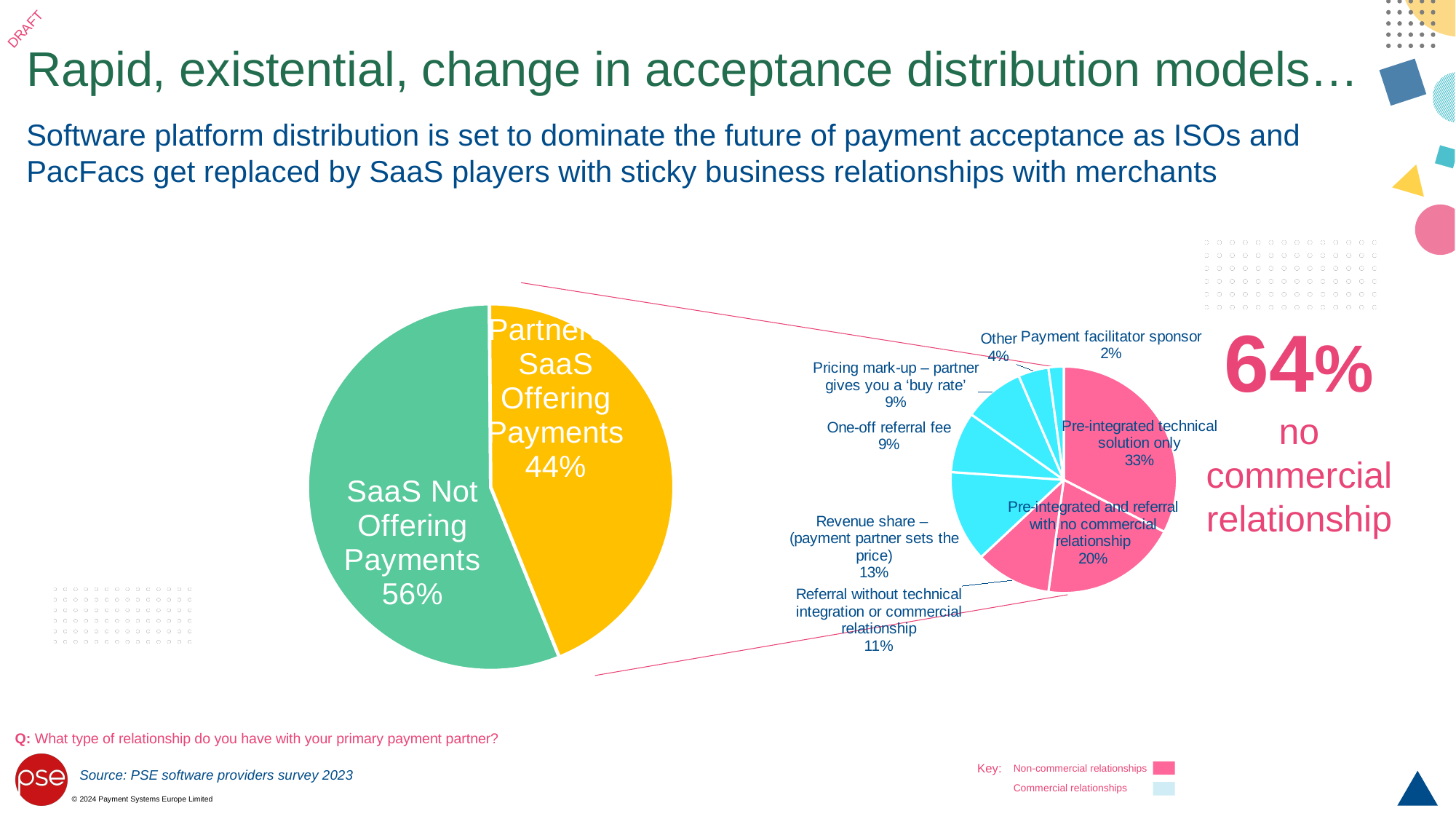

# Rapid, existential, change in acceptance distribution models…
WHERE IS THE UK EMBEDDED PAYMENTS MARKET TODAY?​
Software platform distribution is set to dominate the future of payment acceptance as ISOs and PacFacs get replaced by SaaS players with sticky business relationships with merchants

### Chart

| Category | Column1 |
|---|---|
| SaaS Not Offering Payments | 0.56 |
| Partnered SaaS Offering Payments  | 0.44 |

### Chart

| Category |  |
|---|---|
| Pre-integrated technical solution only | 0.32608695652173914 |
| Pre-integrated and referral with no commercial relationship | 0.1956521739130435 |
| Referral without technical integration or commercial relationship | 0.10869565217391304 |
| Revenue share –  (payment partner sets the price) | 0.13043478260869565 |
| One-off referral fee | 0.08695652173913043 |
| Pricing mark-up – partner gives you a ‘buy rate’ | 0.08695652173913043 |
| Other | 0.043478260869565216 |
| Payment facilitator sponsor | 0.021739130434782608 |
64%
no commercial relationship

Q: What type of relationship do you have with your primary payment partner?
Key:
Non-commercial relationships

Commercial relationships

Source: PSE software providers survey 2023